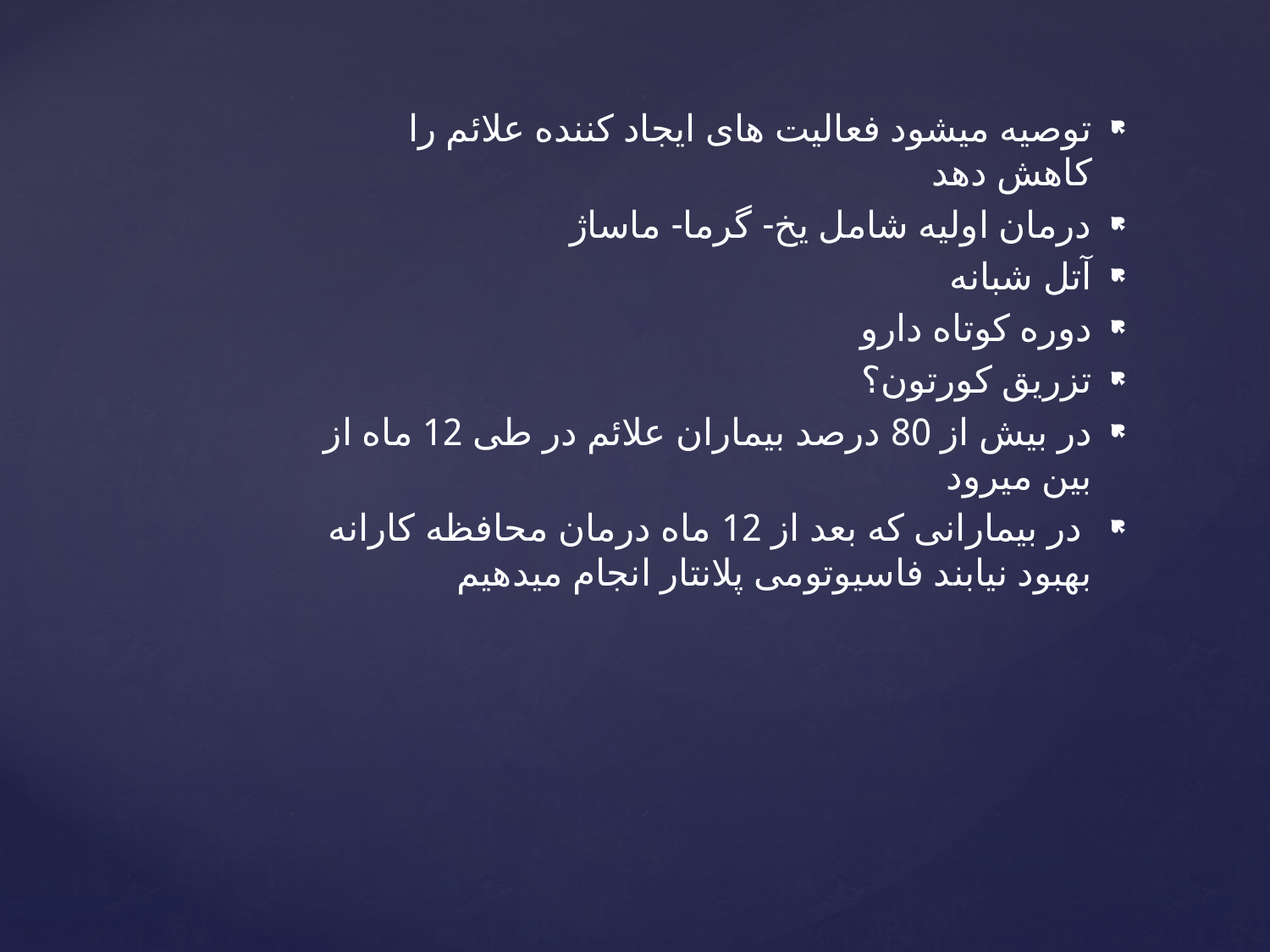

توصیه میشود فعالیت های ایجاد کننده علائم را کاهش دهد
درمان اولیه شامل یخ- گرما- ماساژ
آتل شبانه
دوره کوتاه دارو
تزریق کورتون؟
در بیش از 80 درصد بیماران علائم در طی 12 ماه از بین میرود
 در بیمارانی که بعد از 12 ماه درمان محافظه کارانه بهبود نیابند فاسیوتومی پلانتار انجام میدهیم
#